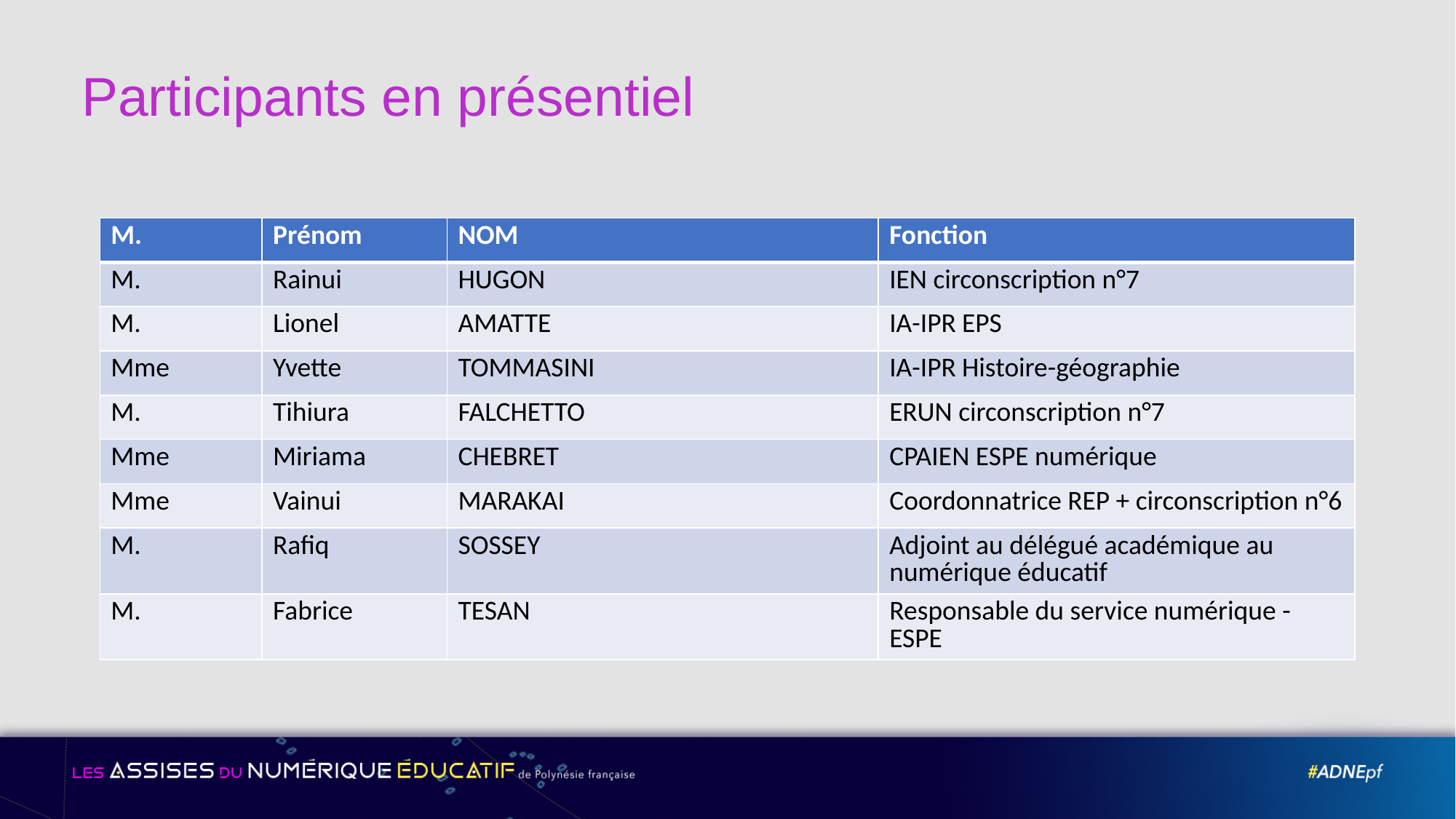

# Participants en présentiel
| M. | Prénom | NOM | Fonction |
| --- | --- | --- | --- |
| M. | Rainui | HUGON | IEN circonscription n°7 |
| M. | Lionel | AMATTE | IA-IPR EPS |
| Mme | Yvette | TOMMASINI | IA-IPR Histoire-géographie |
| M. | Tihiura | FALCHETTO | ERUN circonscription n°7 |
| Mme | Miriama | CHEBRET | CPAIEN ESPE numérique |
| Mme | Vainui | MARAKAI | Coordonnatrice REP + circonscription n°6 |
| M. | Rafiq | SOSSEY | Adjoint au délégué académique au numérique éducatif |
| M. | Fabrice | TESAN | Responsable du service numérique - ESPE |